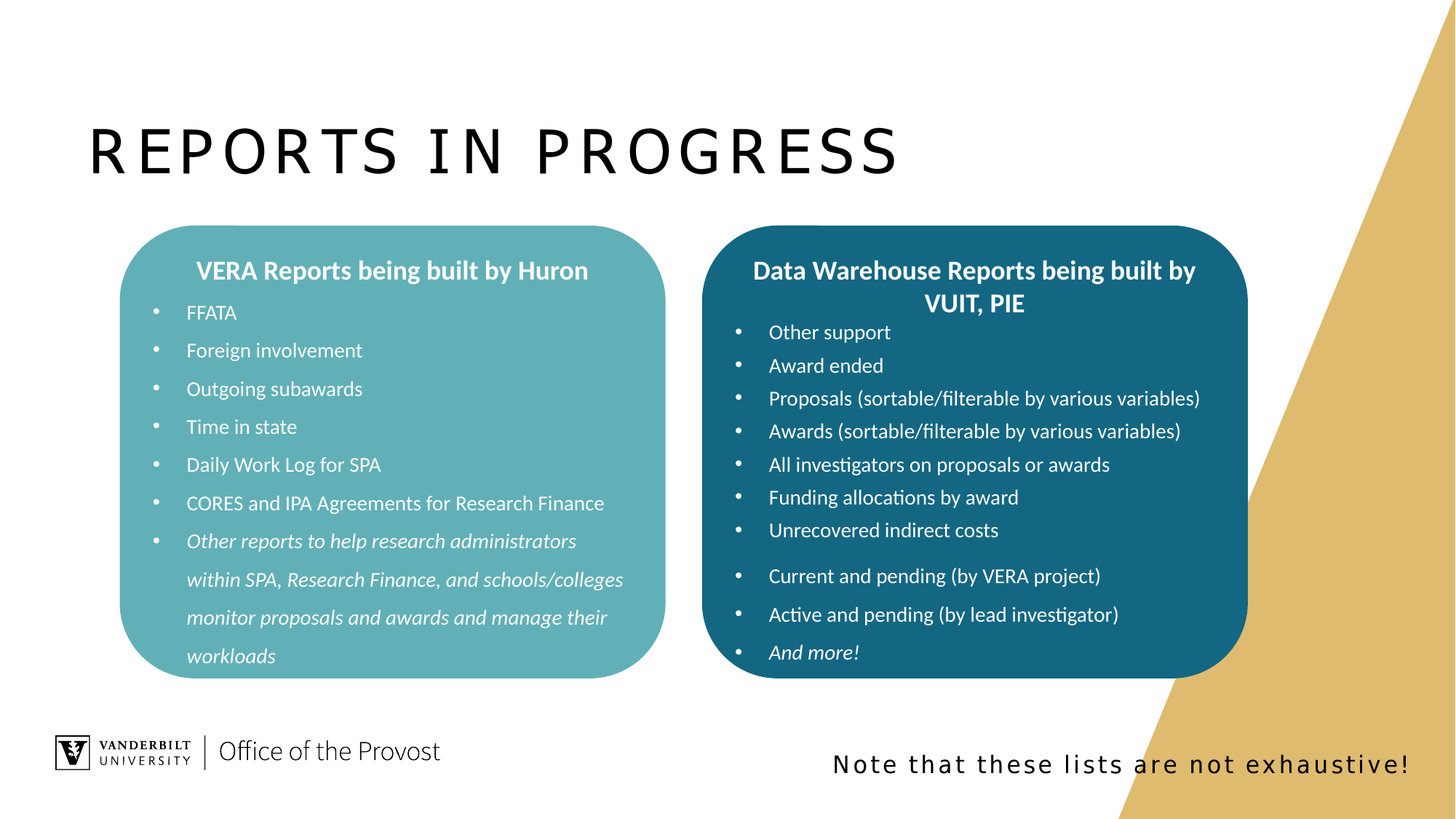

# Reports in progress
VERA Reports being built by Huron
FFATA
Foreign involvement
Outgoing subawards
Time in state
Daily Work Log for SPA
CORES and IPA Agreements for Research Finance
Other reports to help research administrators within SPA, Research Finance, and schools/colleges monitor proposals and awards and manage their workloads
Data Warehouse Reports being built by VUIT, PIE
Other support
Award ended
Proposals (sortable/filterable by various variables)
Awards (sortable/filterable by various variables)
All investigators on proposals or awards
Funding allocations by award
Unrecovered indirect costs
Current and pending (by VERA project)
Active and pending (by lead investigator)
And more!

Note that these lists are not exhaustive!